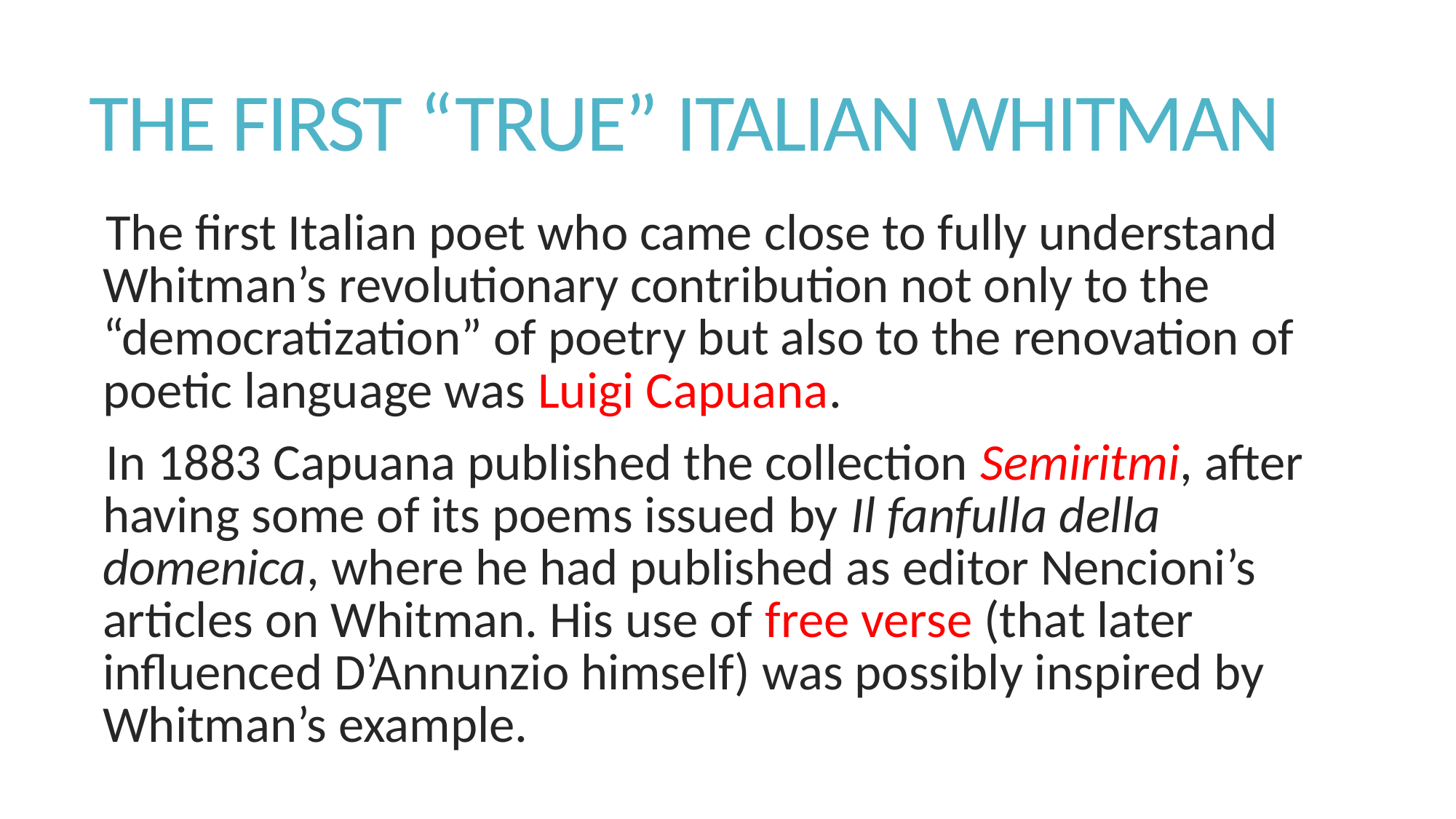

# THE FIRST “TRUE” ITALIAN WHITMAN
The first Italian poet who came close to fully understand Whitman’s revolutionary contribution not only to the “democratization” of poetry but also to the renovation of poetic language was Luigi Capuana.
In 1883 Capuana published the collection Semiritmi, after having some of its poems issued by Il fanfulla della domenica, where he had published as editor Nencioni’s articles on Whitman. His use of free verse (that later influenced D’Annunzio himself) was possibly inspired by Whitman’s example.